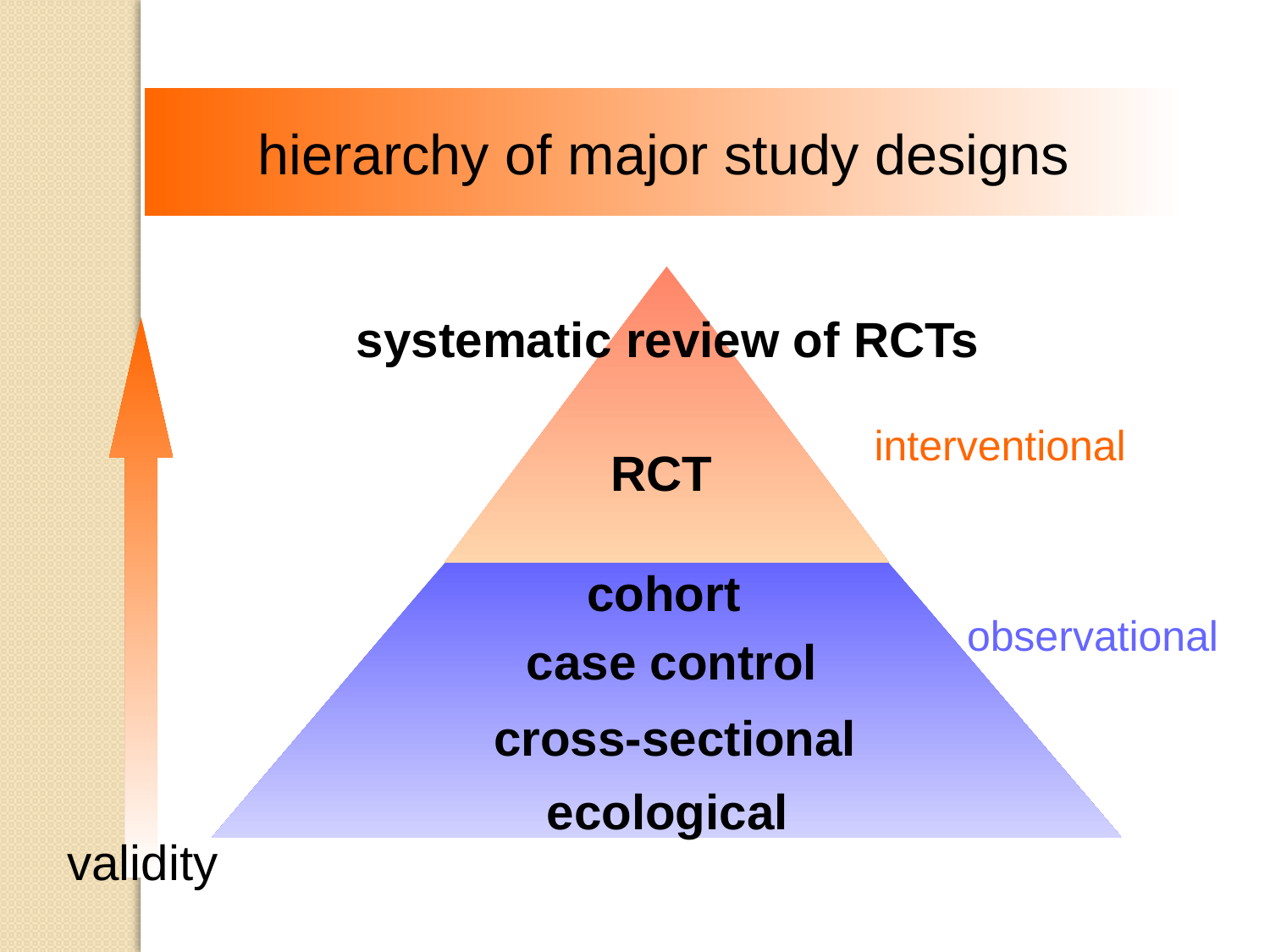

hierarchy of major study designs

systematic review of RCTs

interventional
RCT
cohort

observational
case control
cross-sectional
ecological
validity